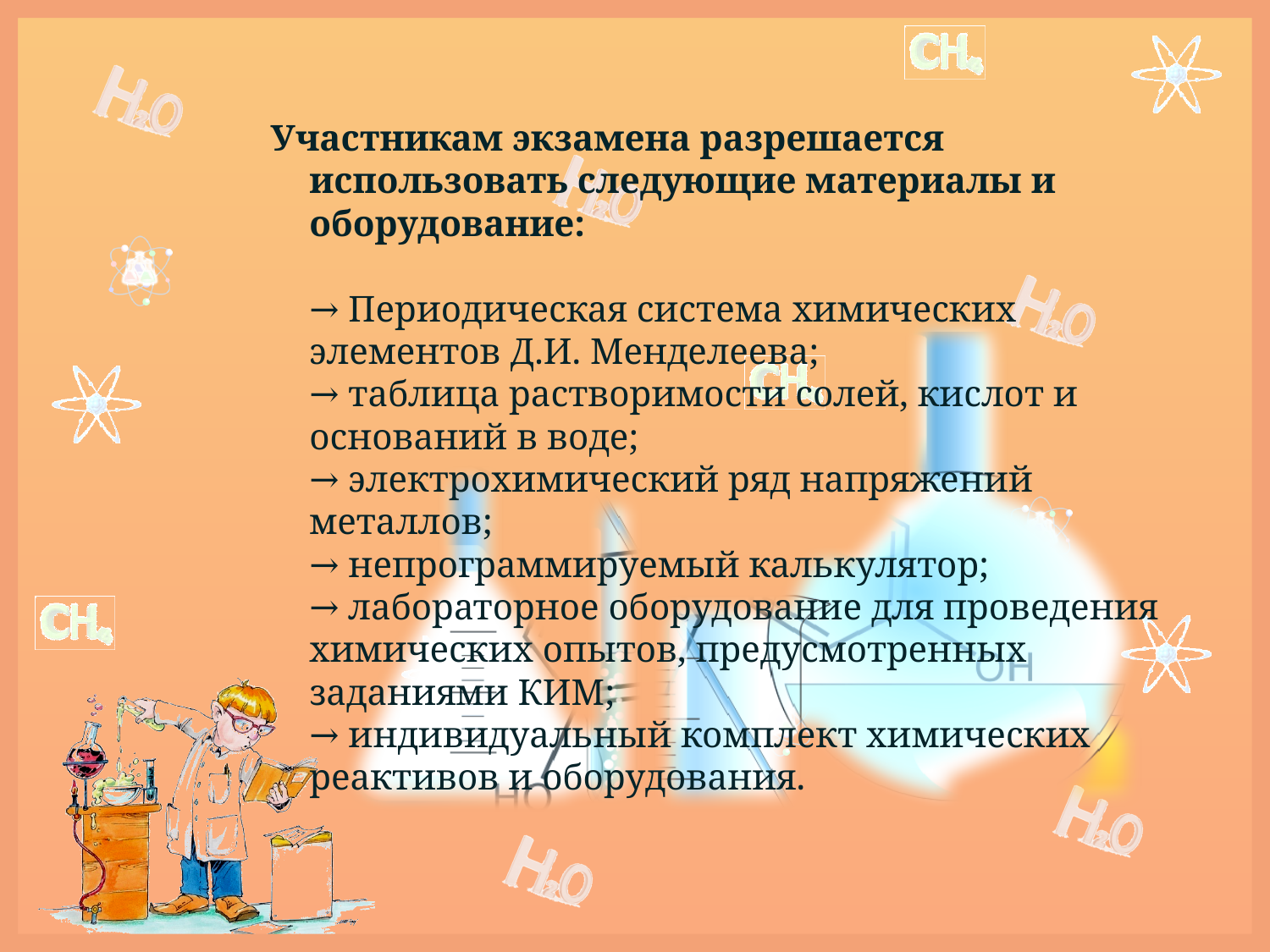

Участникам экзамена разрешается использовать следующие материалы и оборудование:
→ Периодическая система химических элементов Д.И. Менделеева;
→ таблица растворимости солей, кислот и оснований в воде;
→ электрохимический ряд напряжений металлов;
→ непрограммируемый калькулятор;
→ лабораторное оборудование для проведения химических опытов, предусмотренных заданиями КИМ;
→ индивидуальный комплект химических реактивов и оборудования.